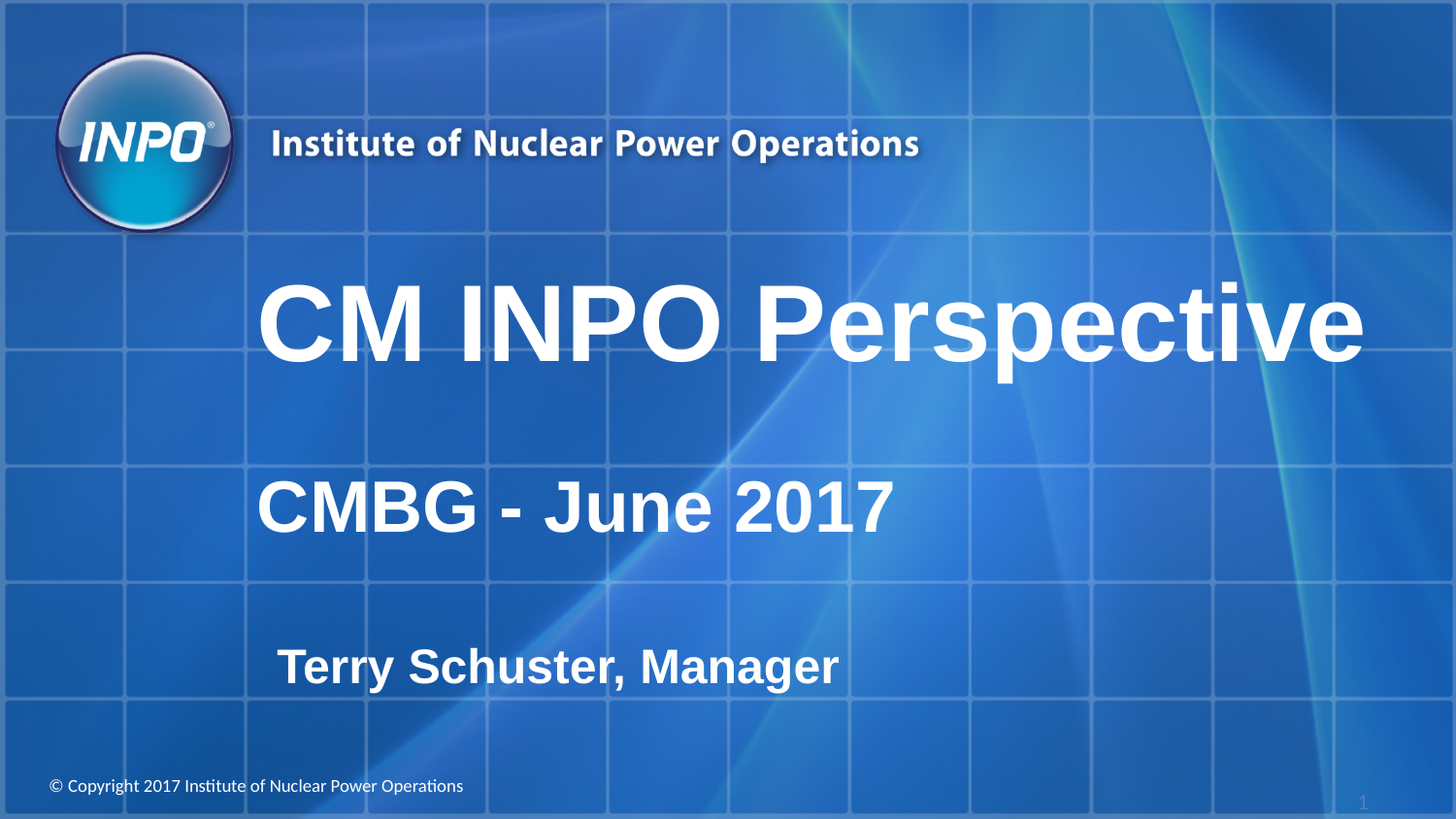

# CM INPO Perspective CMBG - June 2017
Terry Schuster, Manager
1